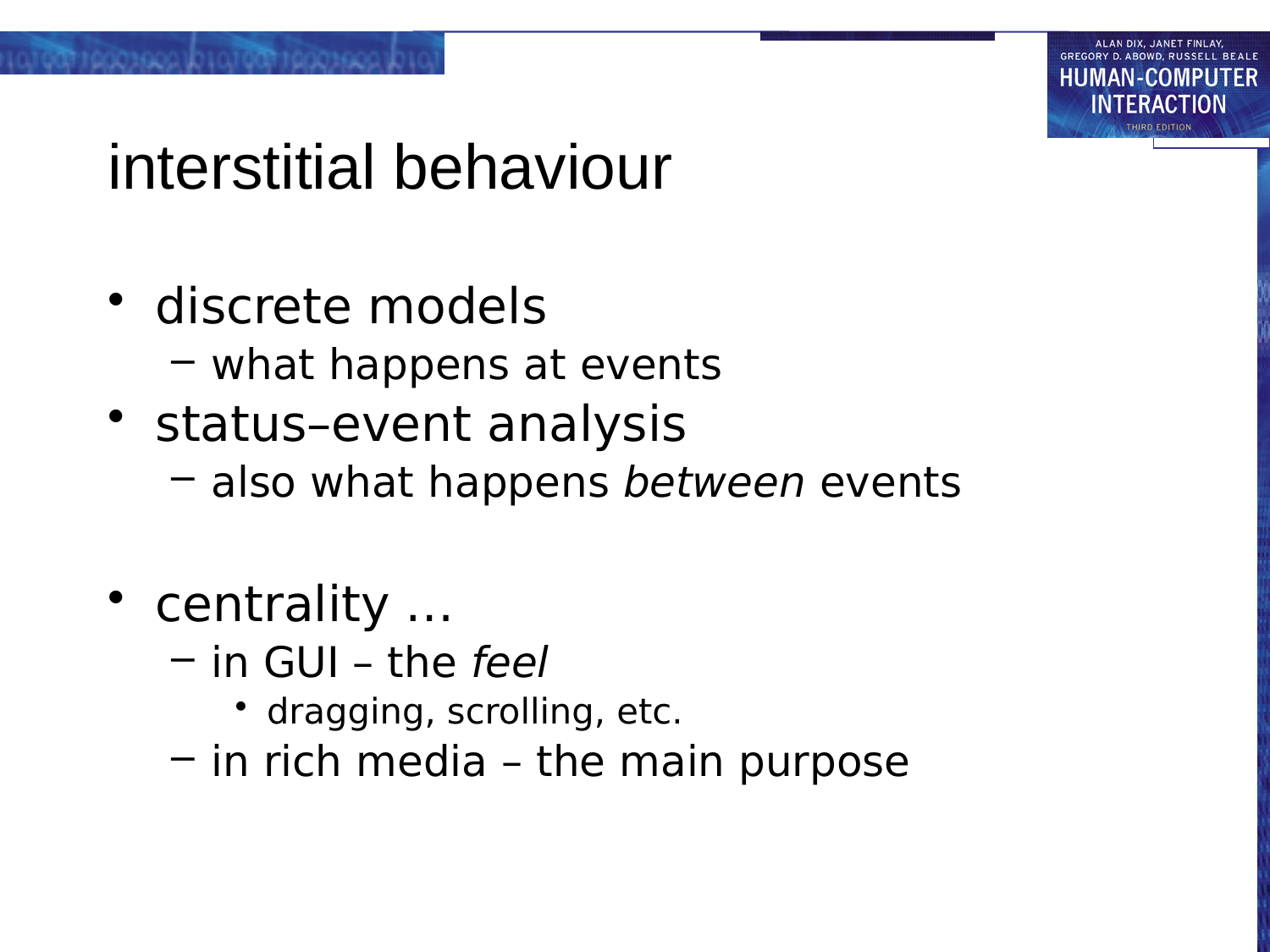

# interstitial behaviour
discrete models
what happens at events
status–event analysis
also what happens between events

centrality …
in GUI – the feel
dragging, scrolling, etc.
in rich media – the main purpose